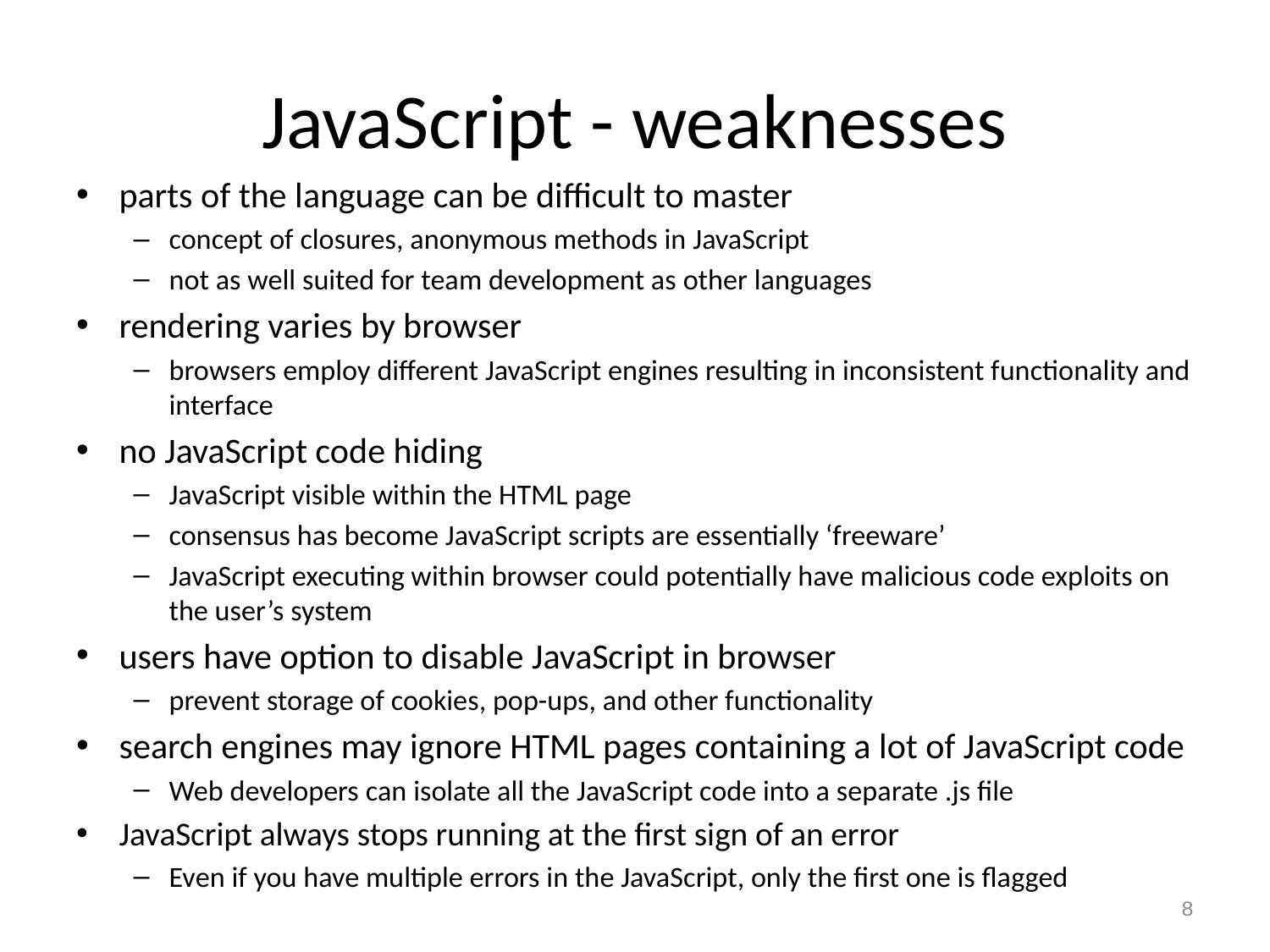

# JavaScript - weaknesses
parts of the language can be difficult to master
concept of closures, anonymous methods in JavaScript
not as well suited for team development as other languages
rendering varies by browser
browsers employ different JavaScript engines resulting in inconsistent functionality and interface
no JavaScript code hiding
JavaScript visible within the HTML page
consensus has become JavaScript scripts are essentially ‘freeware’
JavaScript executing within browser could potentially have malicious code exploits on the user’s system
users have option to disable JavaScript in browser
prevent storage of cookies, pop-ups, and other functionality
search engines may ignore HTML pages containing a lot of JavaScript code
Web developers can isolate all the JavaScript code into a separate .js file
JavaScript always stops running at the first sign of an error
Even if you have multiple errors in the JavaScript, only the first one is flagged
8